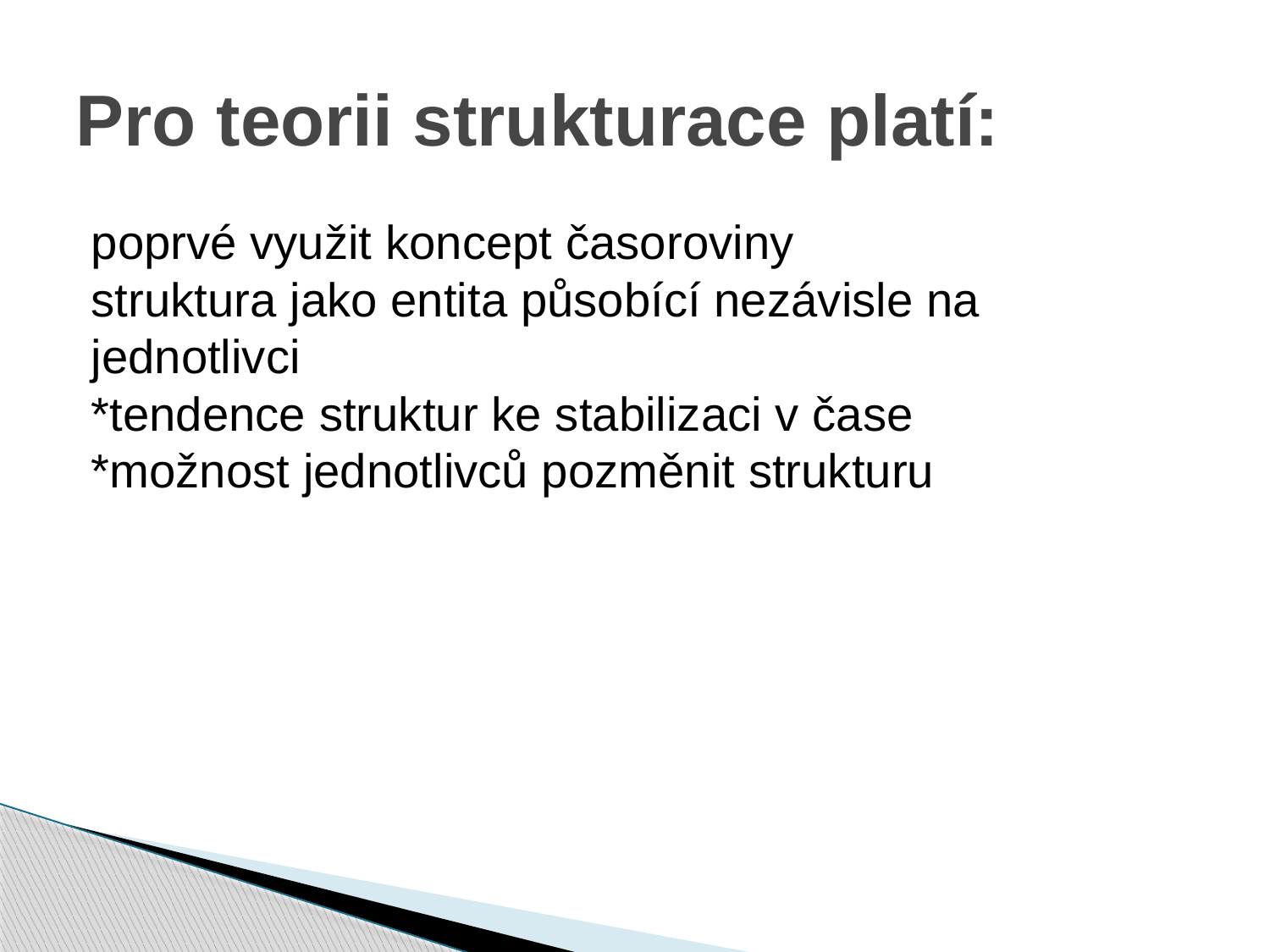

# Pro teorii strukturace platí:
poprvé využit koncept časoroviny 
struktura jako entita působící nezávisle na jednotlivci 
*tendence struktur ke stabilizaci v čase 
*možnost jednotlivců pozměnit strukturu